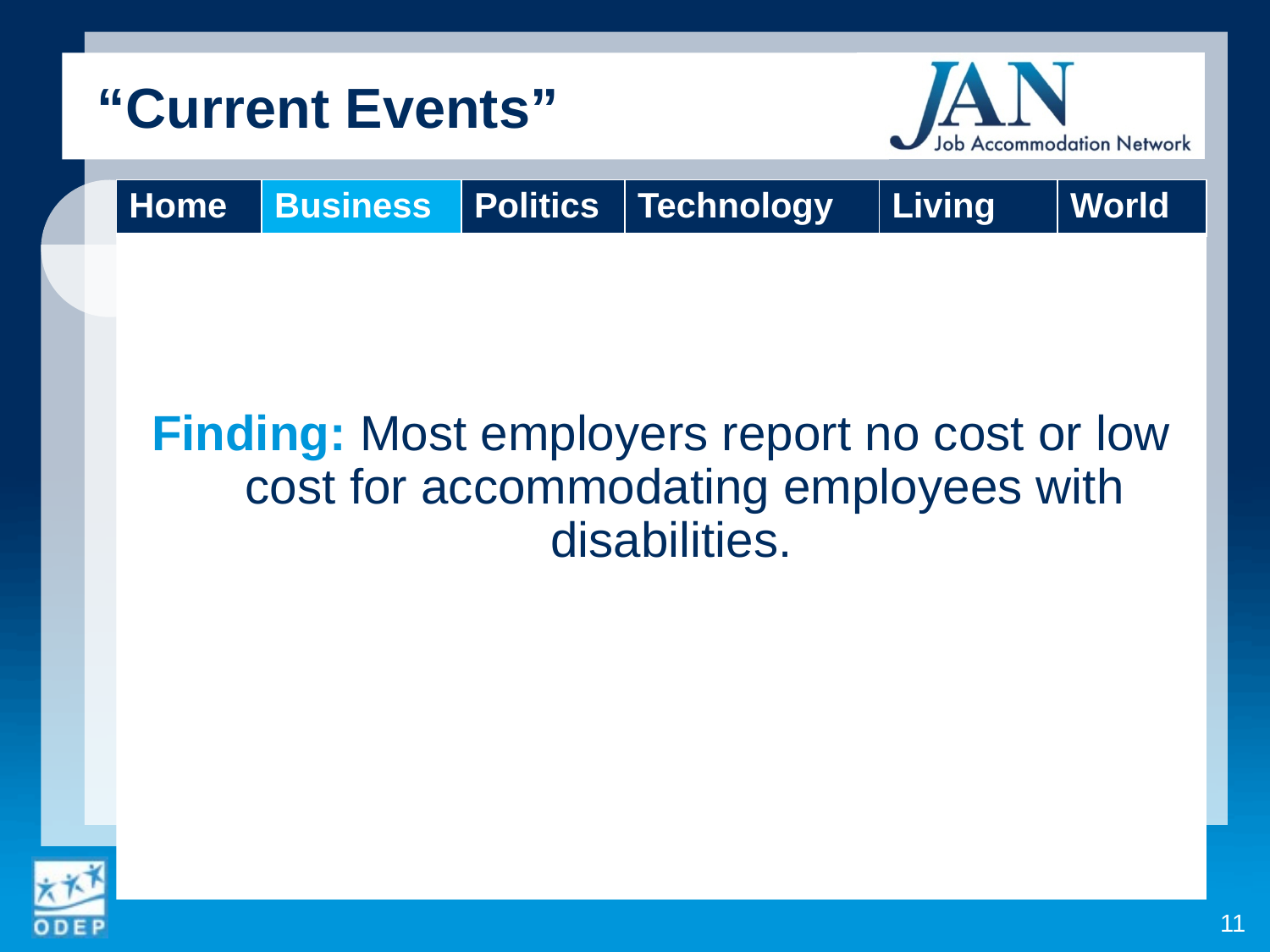

“Current Events”

Finding: Most employers report no cost or low cost for accommodating employees with disabilities.

| Home | Business | Politics | Technology | Living | World |
| --- | --- | --- | --- | --- | --- |
11